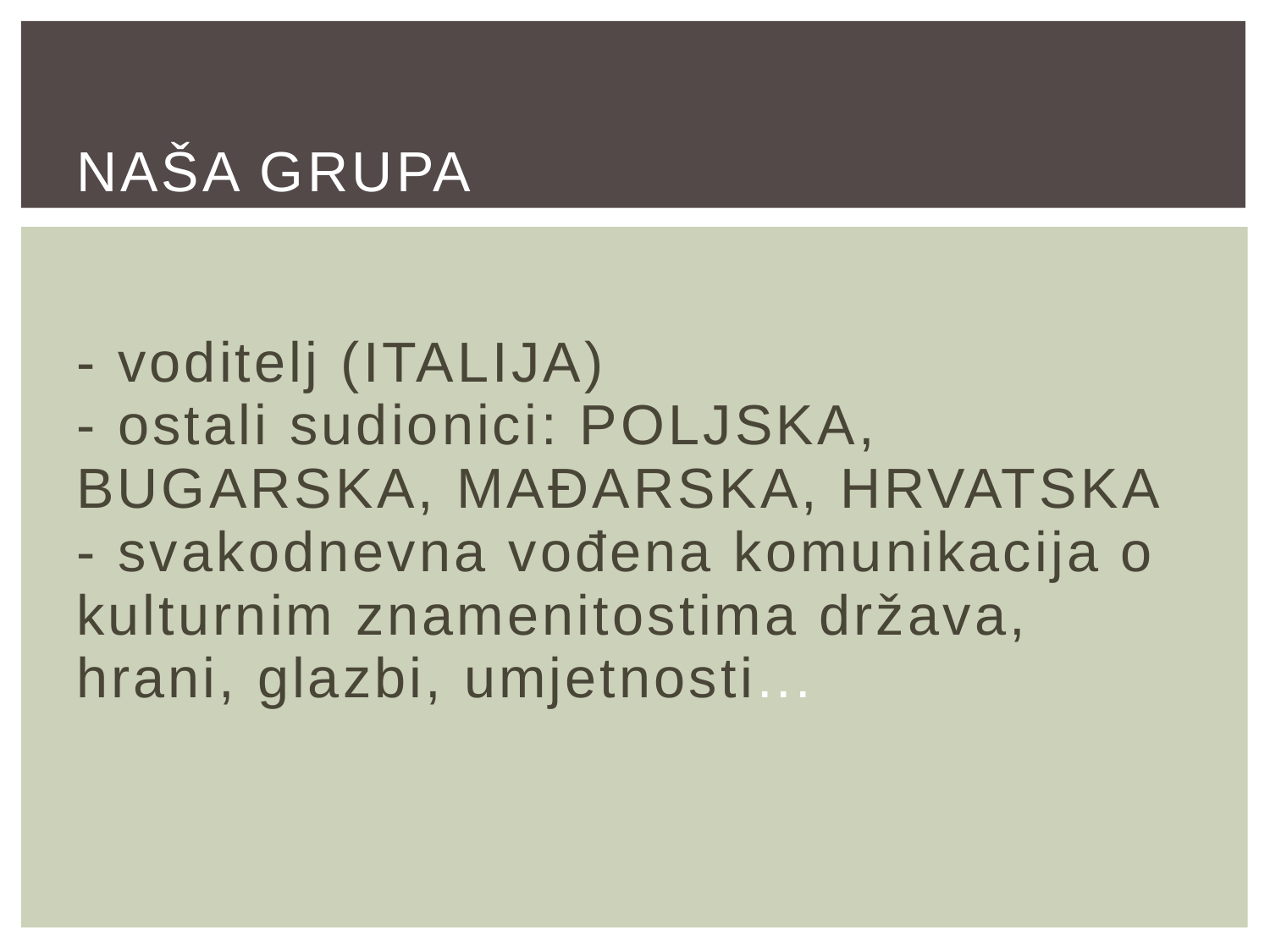

# Naša grupa - voditelj (Italija) - ostali sudionici: Poljska, Bugarska, Mađarska, Hrvatska - svakodnevna vođena komunikacija o kulturnim znamenitostima država, hrani, glazbi, umjetnosti...